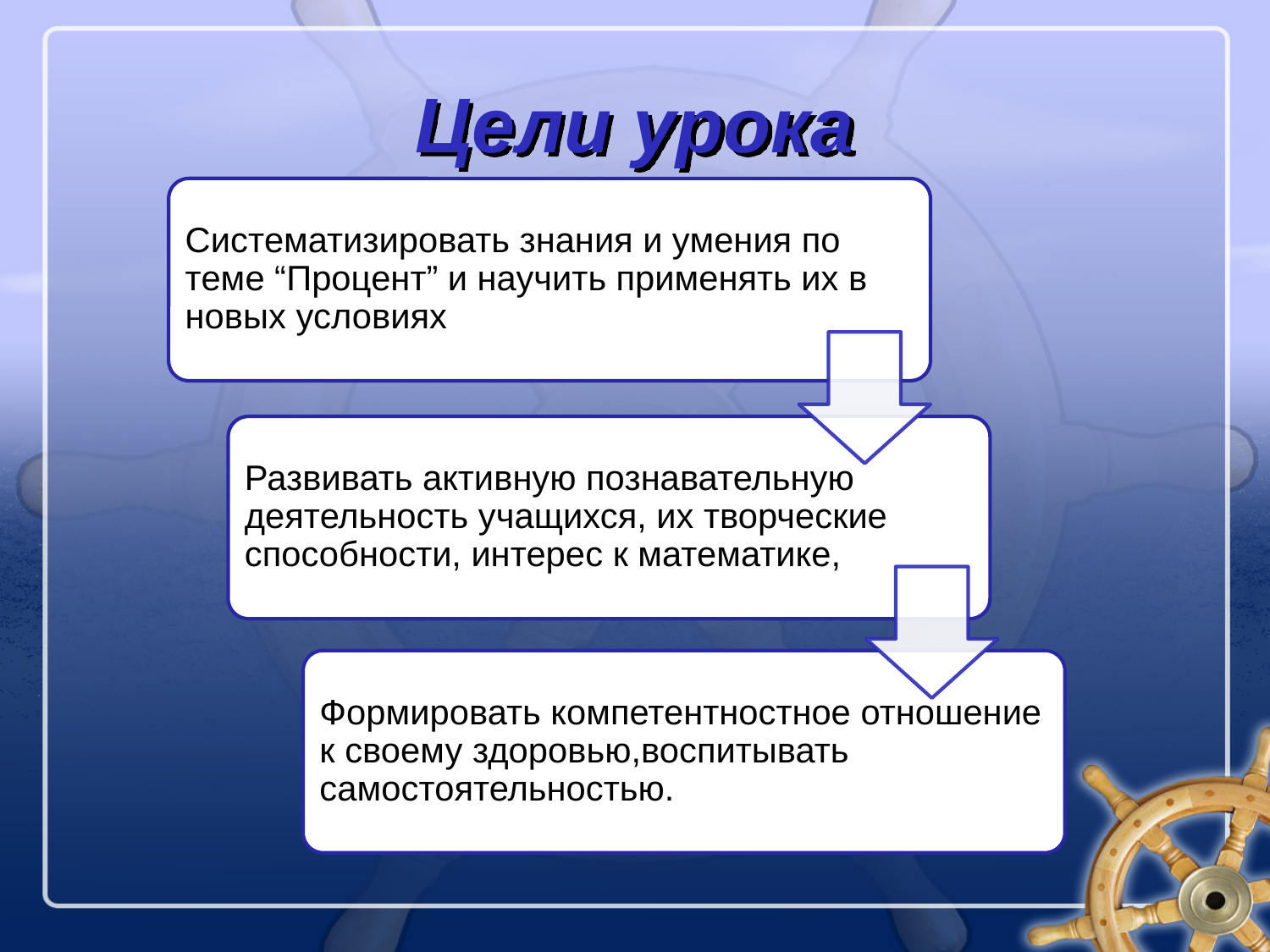

# Цели урока
Систематизировать знания и умения по теме “Процент” и научить применять их в новых условиях
Развивать активную познавательную деятельность учащихся, их творческие способности, интерес к математике,
Формировать компетентностное отношение к своему здоровью,воспитывать самостоятельностью.